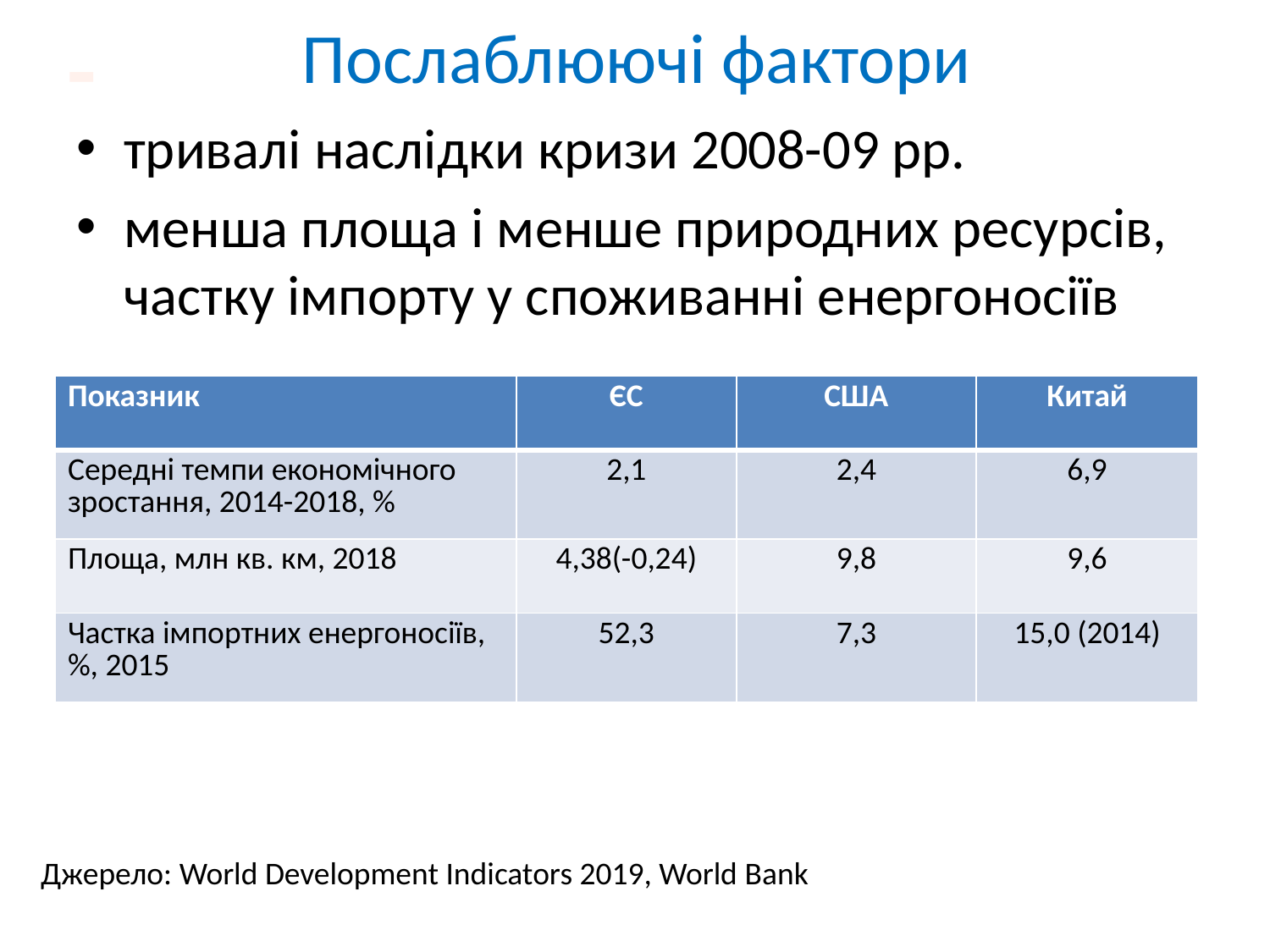

-
# Послаблюючі фактори
тривалі наслідки кризи 2008-09 рр.
менша площа і менше природних ресурсів, частку імпорту у споживанні енергоносіїв
| Показник | ЄС | США | Китай |
| --- | --- | --- | --- |
| Середні темпи економічного зростання, 2014-2018, % | 2,1 | 2,4 | 6,9 |
| Площа, млн кв. км, 2018 | 4,38(-0,24) | 9,8 | 9,6 |
| Частка імпортних енергоносіїв, %, 2015 | 52,3 | 7,3 | 15,0 (2014) |
Джерело: World Development Indicators 2019, World Bank